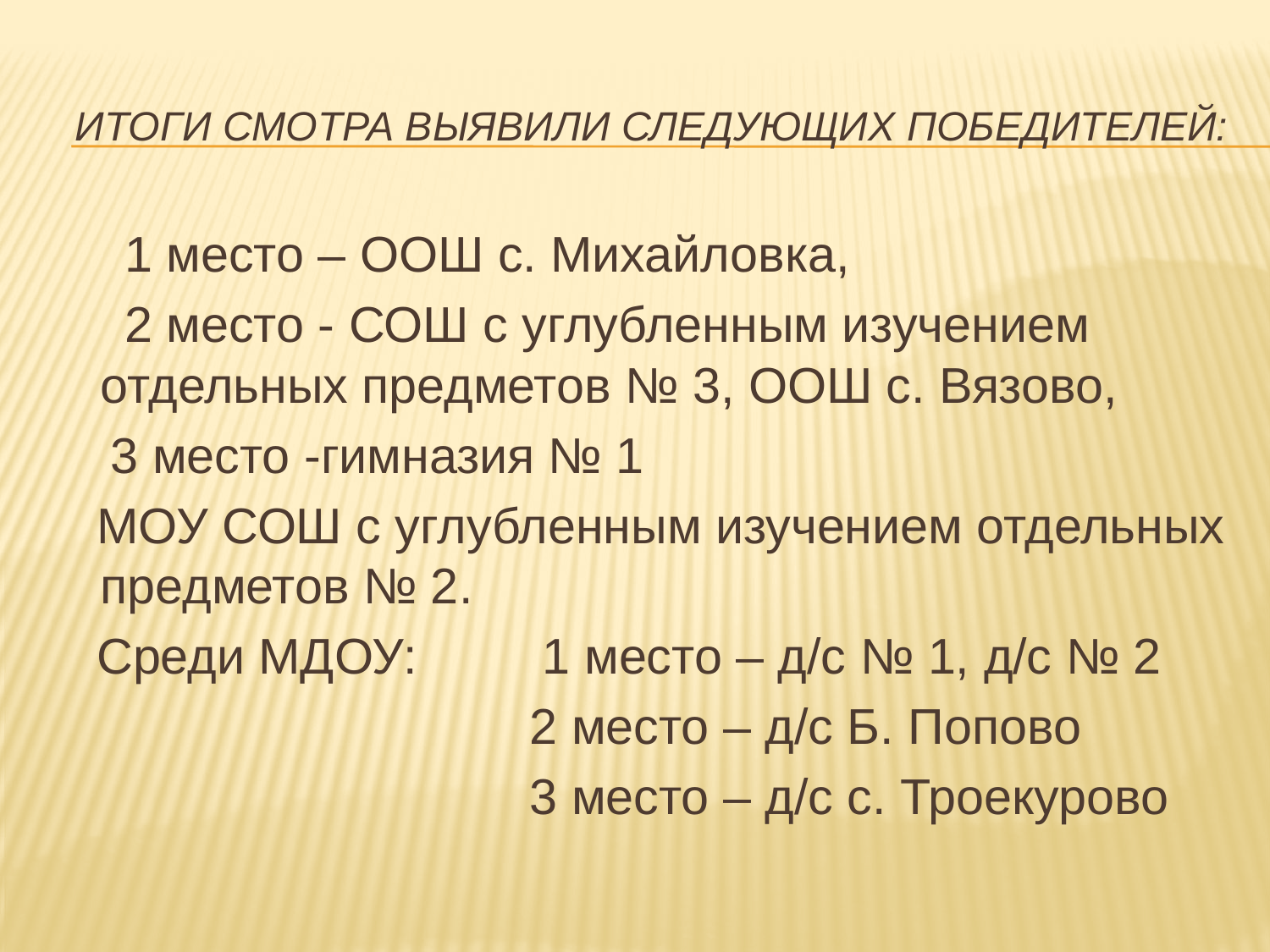

# Итоги смотра выявили следующих победителей:
     1 место – ООШ с. Михайловка,
     2 место - СОШ с углубленным изучением отдельных предметов № 3, ООШ с. Вязово,
    3 место -гимназия № 1
   МОУ СОШ с углубленным изучением отдельных предметов № 2.
   Среди МДОУ:         1 место – д/с № 1, д/с № 2
                                  2 место – д/с Б. Попово
                                  3 место – д/с с. Троекурово